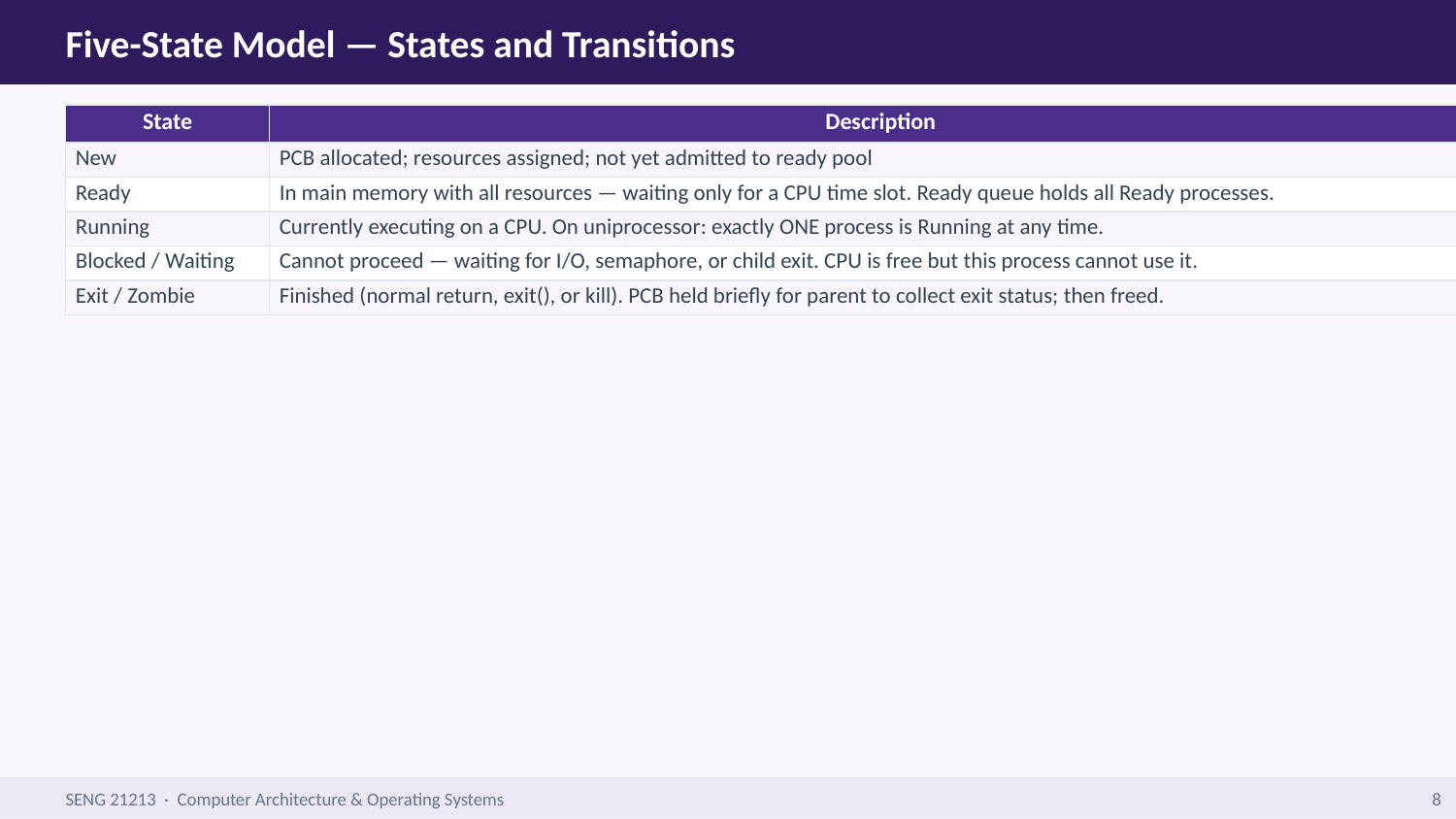

Five-State Model — States and Transitions
| State | Description |
| --- | --- |
| New | PCB allocated; resources assigned; not yet admitted to ready pool |
| Ready | In main memory with all resources — waiting only for a CPU time slot. Ready queue holds all Ready processes. |
| Running | Currently executing on a CPU. On uniprocessor: exactly ONE process is Running at any time. |
| Blocked / Waiting | Cannot proceed — waiting for I/O, semaphore, or child exit. CPU is free but this process cannot use it. |
| Exit / Zombie | Finished (normal return, exit(), or kill). PCB held briefly for parent to collect exit status; then freed. |

SENG 21213  ·  Computer Architecture & Operating Systems
8